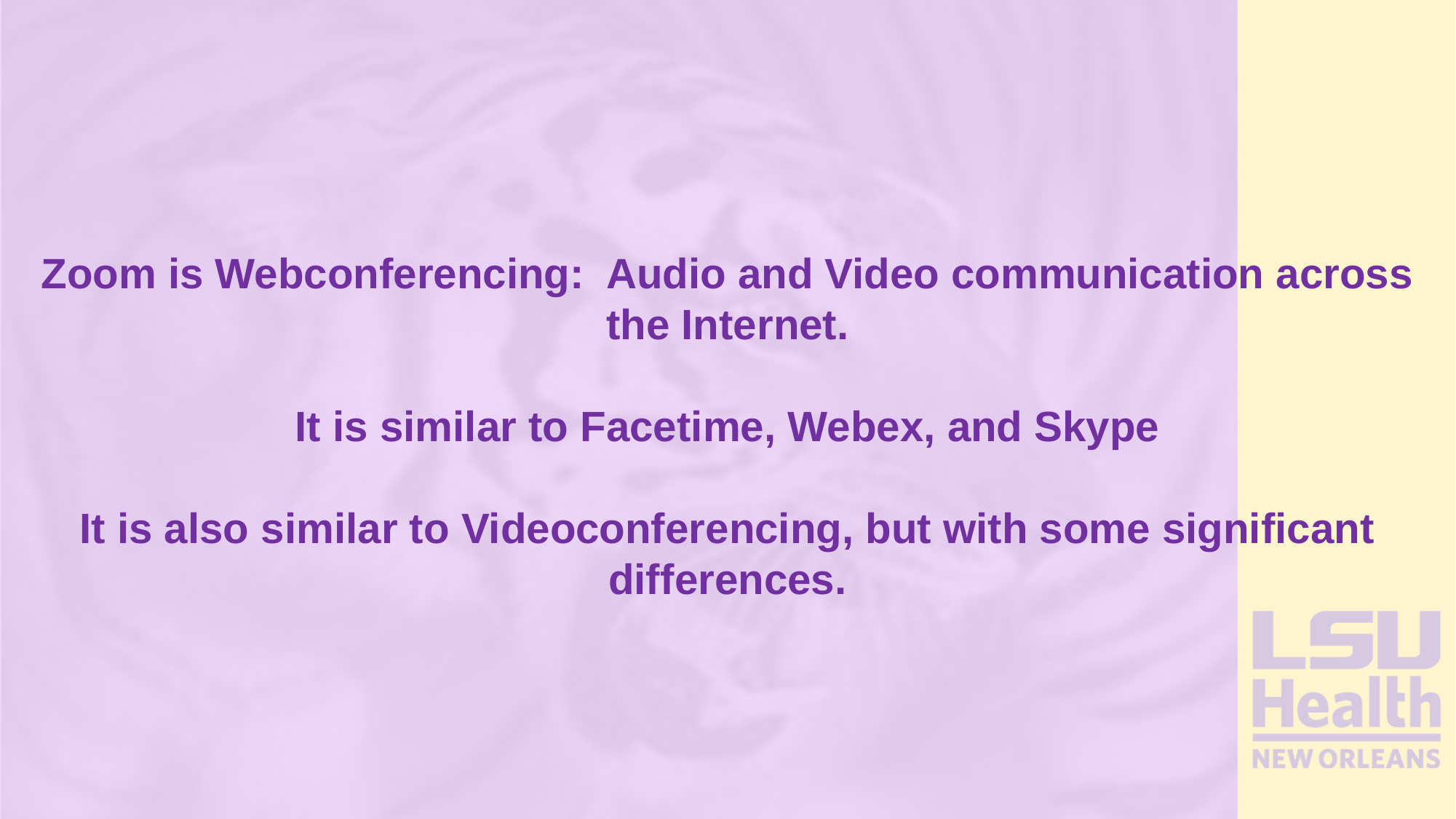

Zoom is Webconferencing:  Audio and Video communication across the Internet.

It is similar to Facetime, Webex, and Skype

It is also similar to Videoconferencing, but with some significant differences.